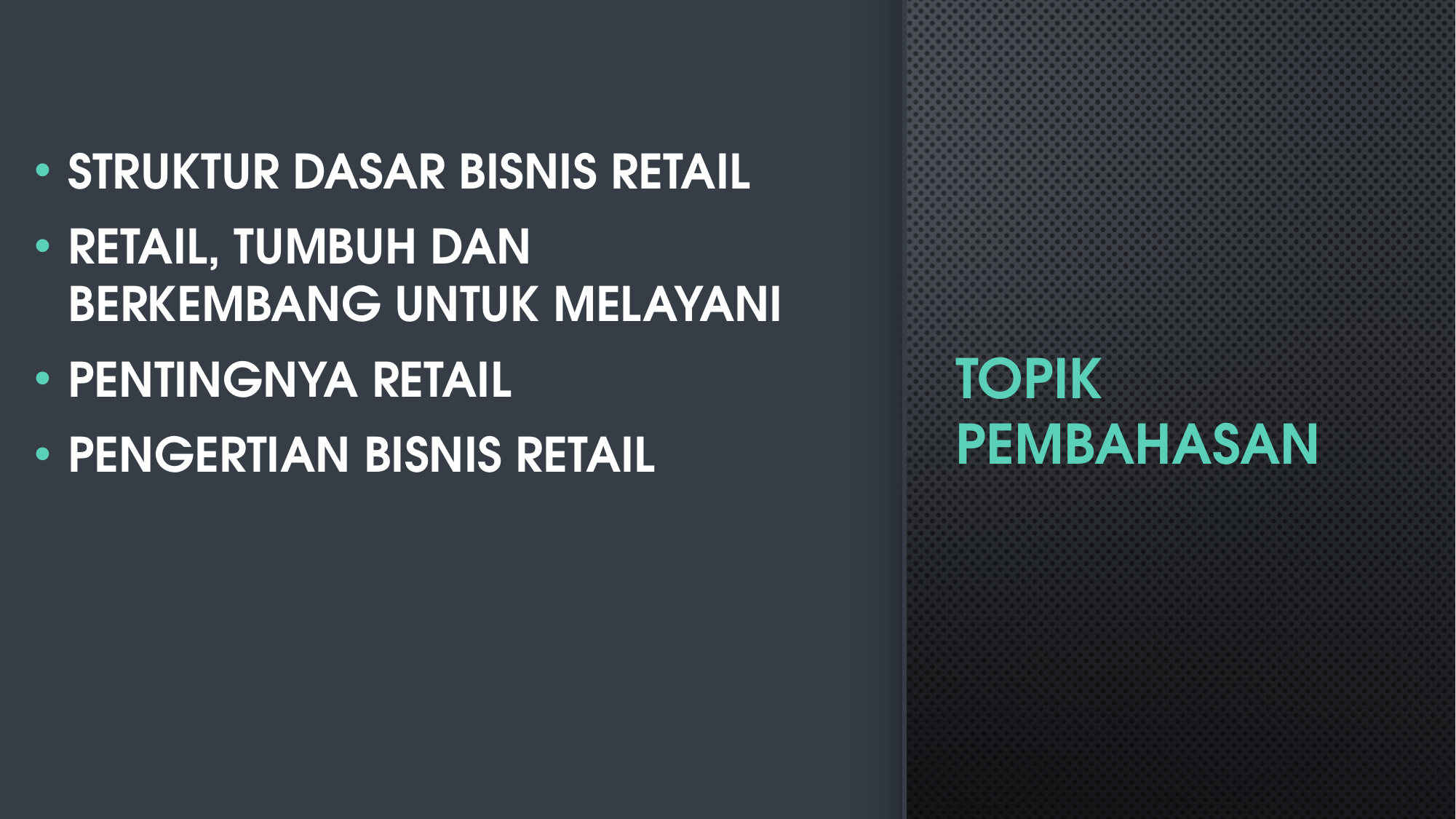

# Topik Pembahasan
Struktur dasar bisnis retail
Retail, tumbuh dan berkembang untuk melayani
Pentingnya retail
Pengertian bisnis retail